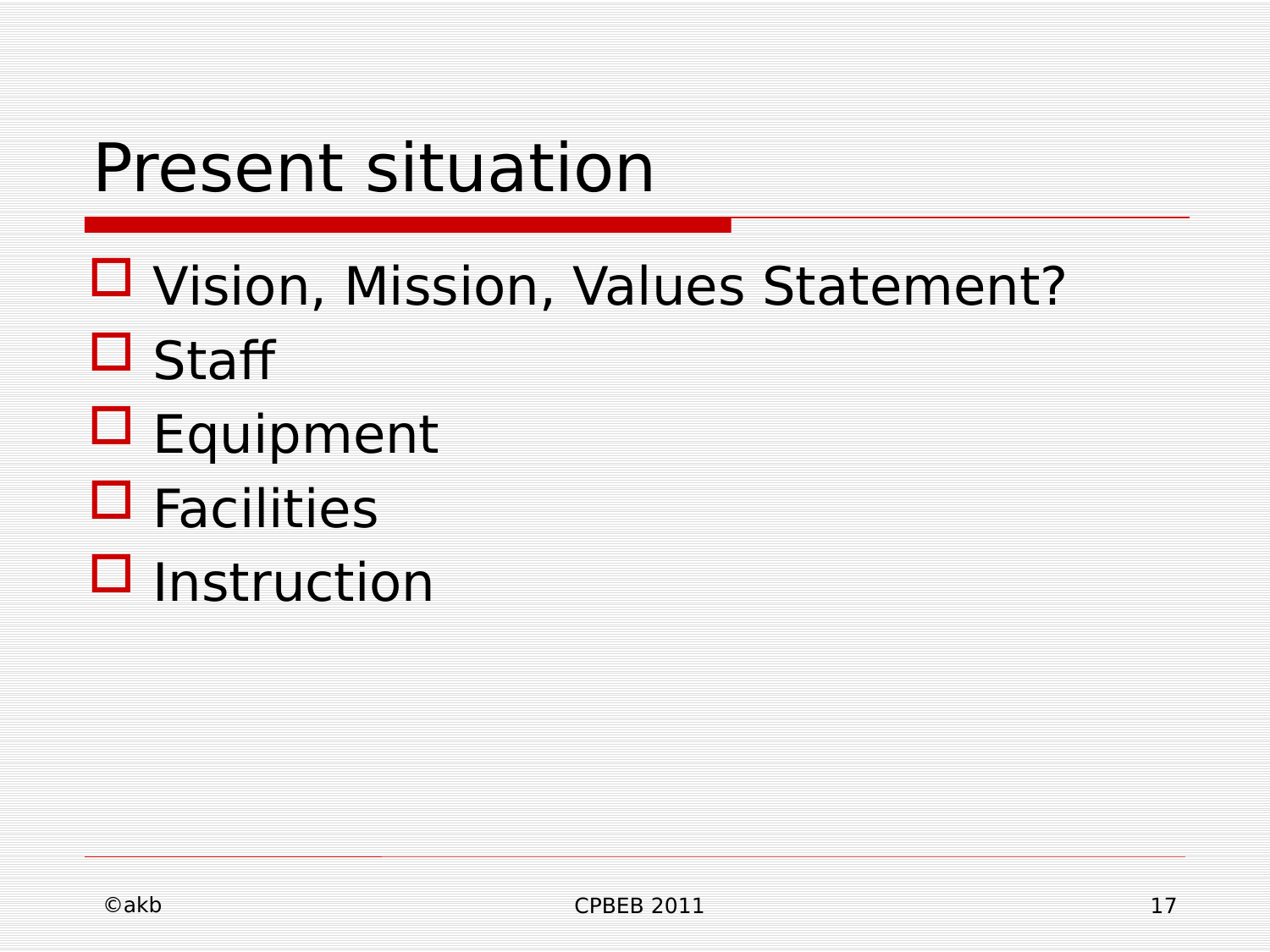

# Present situation
Vision, Mission, Values Statement?
Staff
Equipment
Facilities
Instruction
©akb
CPBEB 2011
17